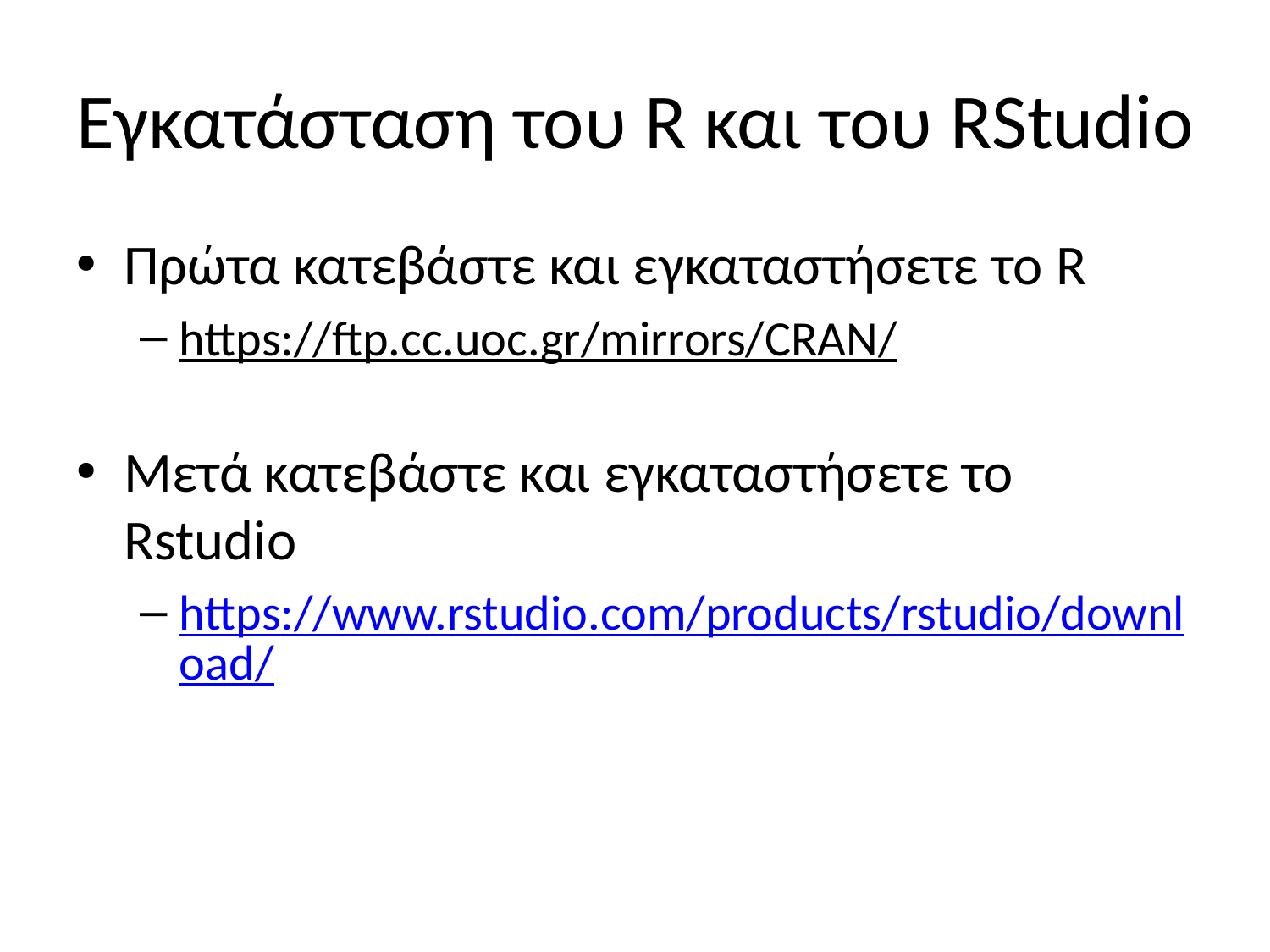

# Εγκατάσταση του R και του RStudio
Πρώτα κατεβάστε και εγκαταστήσετε το R
https://ftp.cc.uoc.gr/mirrors/CRAN/
Μετά κατεβάστε και εγκαταστήσετε το Rstudio
https://www.rstudio.com/products/rstudio/download/